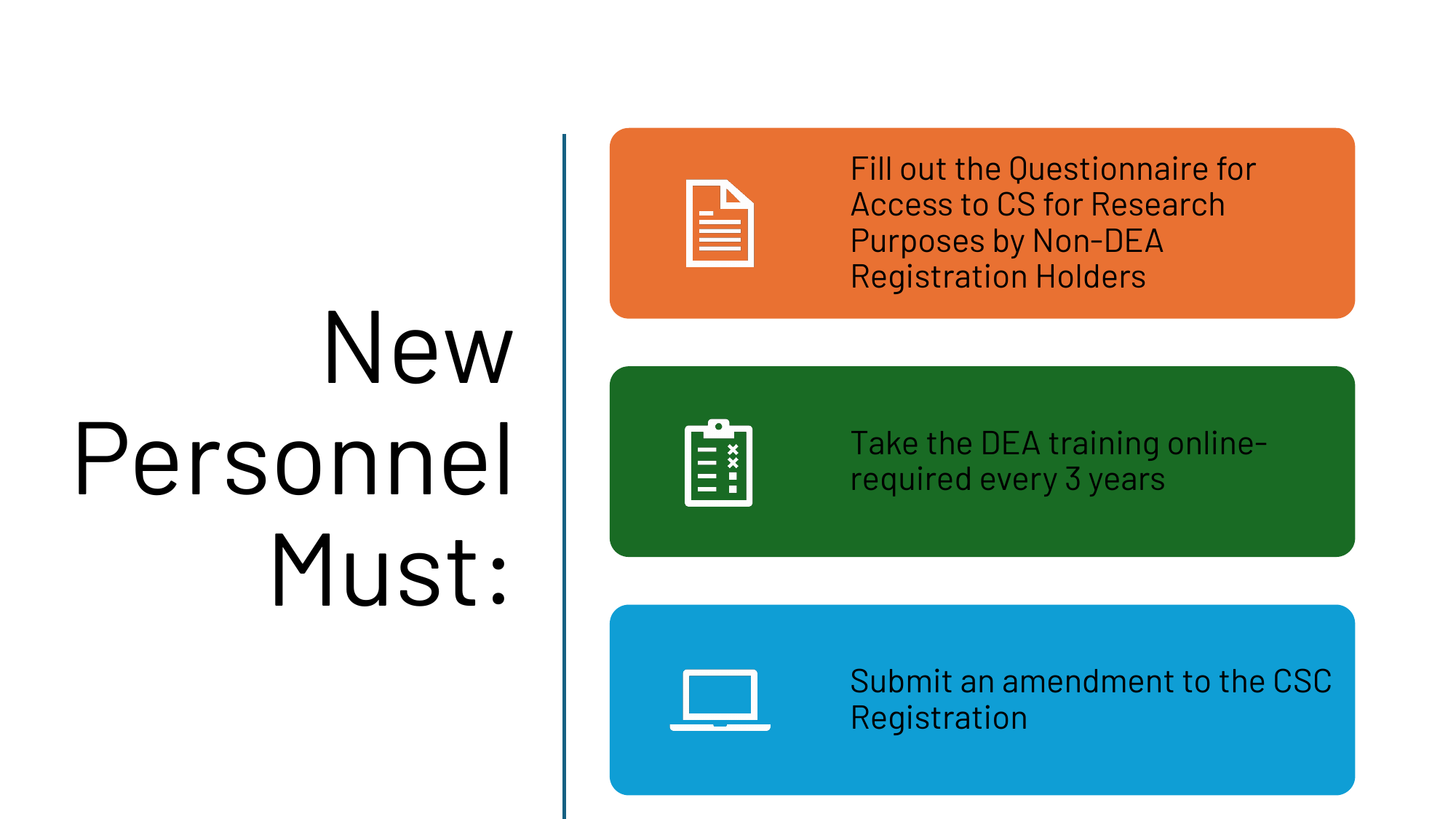

# New Personnel Must:
Fill out the Questionnaire for Access to CS for Research Purposes by Non-DEA Registration Holders
Take the DEA training online- required every 3 years
Submit an amendment to the CSC Registration